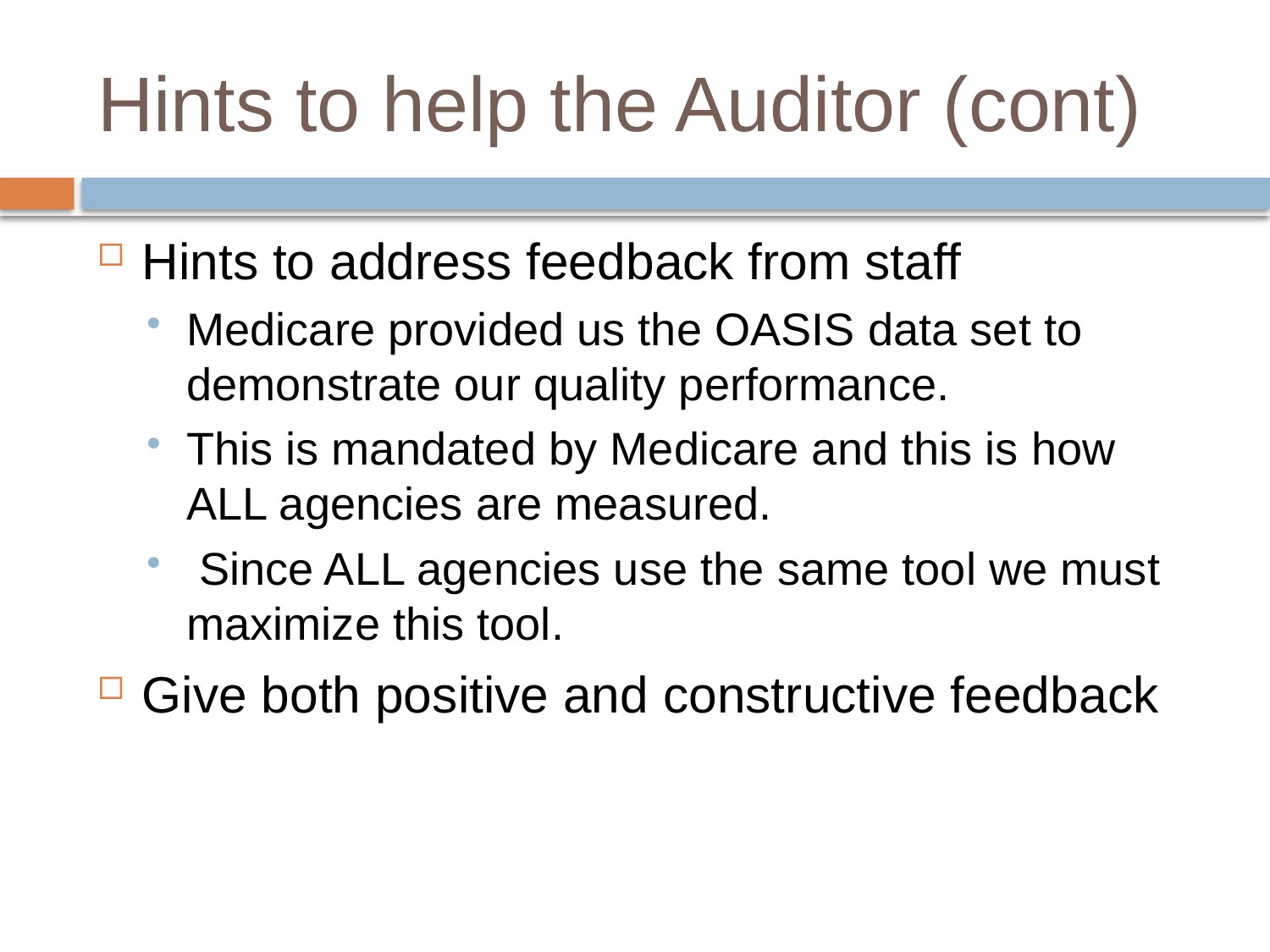

# Hints to help the Auditor (cont)
Hints to address feedback from staff
Medicare provided us the OASIS data set to demonstrate our quality performance.
This is mandated by Medicare and this is how ALL agencies are measured.
 Since ALL agencies use the same tool we must maximize this tool.
Give both positive and constructive feedback